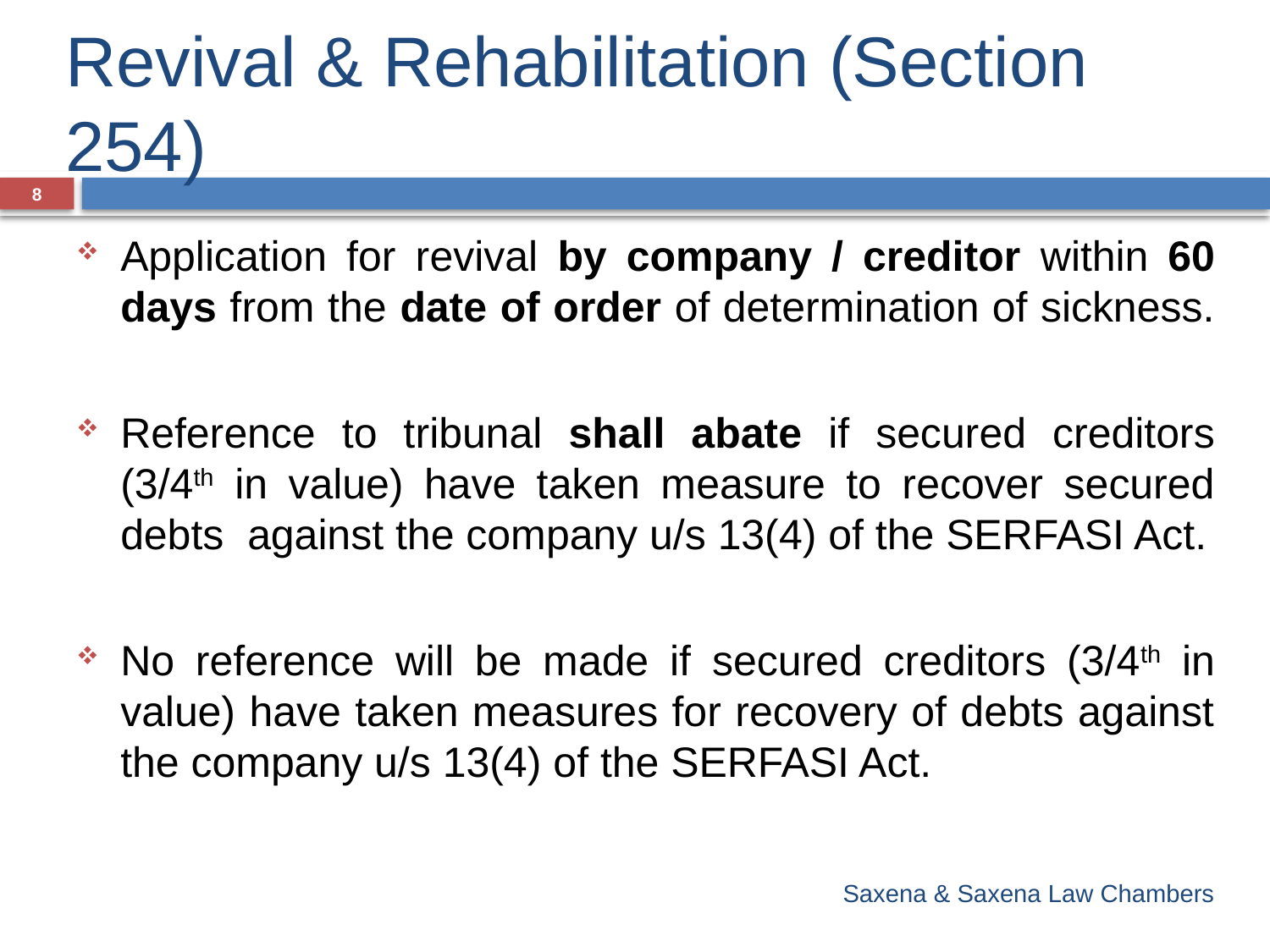

# Revival & Rehabilitation (Section 254)
8
Application for revival by company / creditor within 60 days from the date of order of determination of sickness.

Reference to tribunal shall abate if secured creditors (3/4th in value) have taken measure to recover secured debts  against the company u/s 13(4) of the SERFASI Act.

No reference will be made if secured creditors (3/4th in value) have taken measures for recovery of debts against the company u/s 13(4) of the SERFASI Act.

Saxena & Saxena Law Chambers